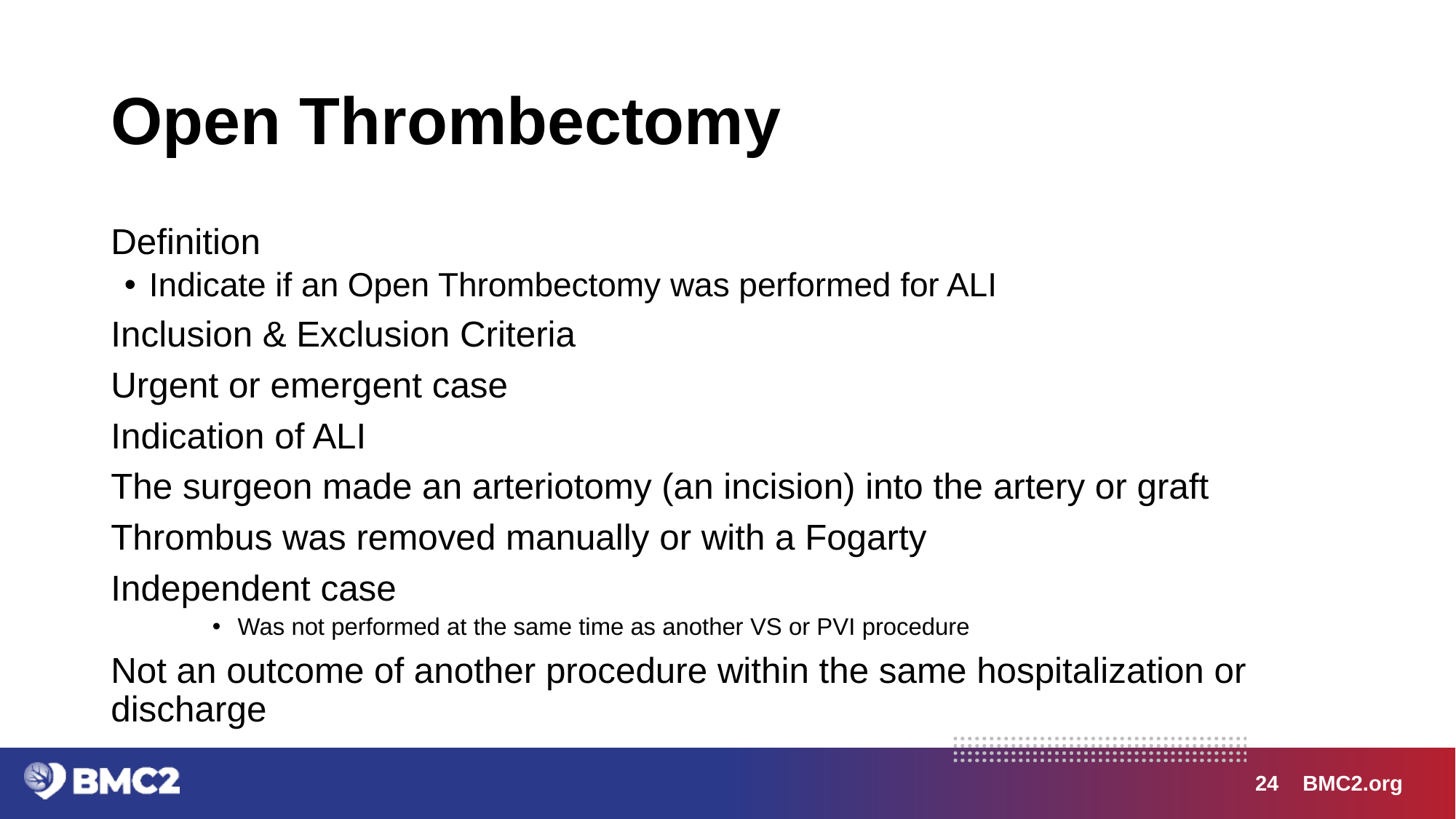

# Open Thrombectomy
Definition
Indicate if an Open Thrombectomy was performed for ALI
Inclusion & Exclusion Criteria
Urgent or emergent case
Indication of ALI
The surgeon made an arteriotomy (an incision) into the artery or graft
Thrombus was removed manually or with a Fogarty
Independent case
Was not performed at the same time as another VS or PVI procedure
Not an outcome of another procedure within the same hospitalization or discharge